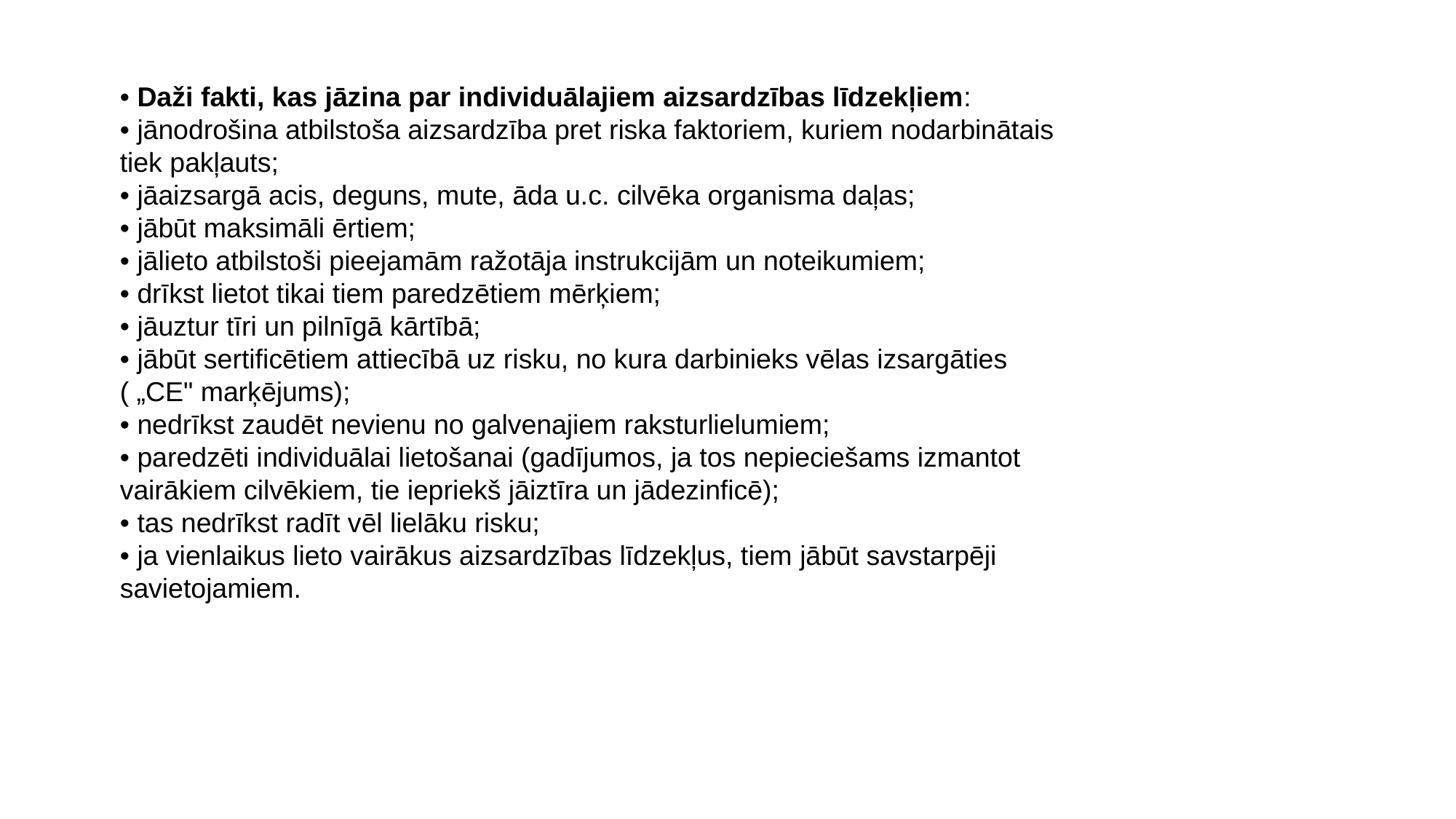

• Daži fakti, kas jāzina par individuālajiem aizsardzības līdzekļiem:
• jānodrošina atbilstoša aizsardzība pret riska faktoriem, kuriem nodarbinātais
tiek pakļauts;
• jāaizsargā acis, deguns, mute, āda u.c. cilvēka organisma daļas;
• jābūt maksimāli ērtiem;
• jālieto atbilstoši pieejamām ražotāja instrukcijām un noteikumiem;
• drīkst lietot tikai tiem paredzētiem mērķiem;
• jāuztur tīri un pilnīgā kārtībā;
• jābūt sertificētiem attiecībā uz risku, no kura darbinieks vēlas izsargāties
( „CE" marķējums);
• nedrīkst zaudēt nevienu no galvenajiem raksturlielumiem;
• paredzēti individuālai lietošanai (gadījumos, ja tos nepieciešams izmantot
vairākiem cilvēkiem, tie iepriekš jāiztīra un jādezinficē);
• tas nedrīkst radīt vēl lielāku risku;
• ja vienlaikus lieto vairākus aizsardzības līdzekļus, tiem jābūt savstarpēji
savietojamiem.